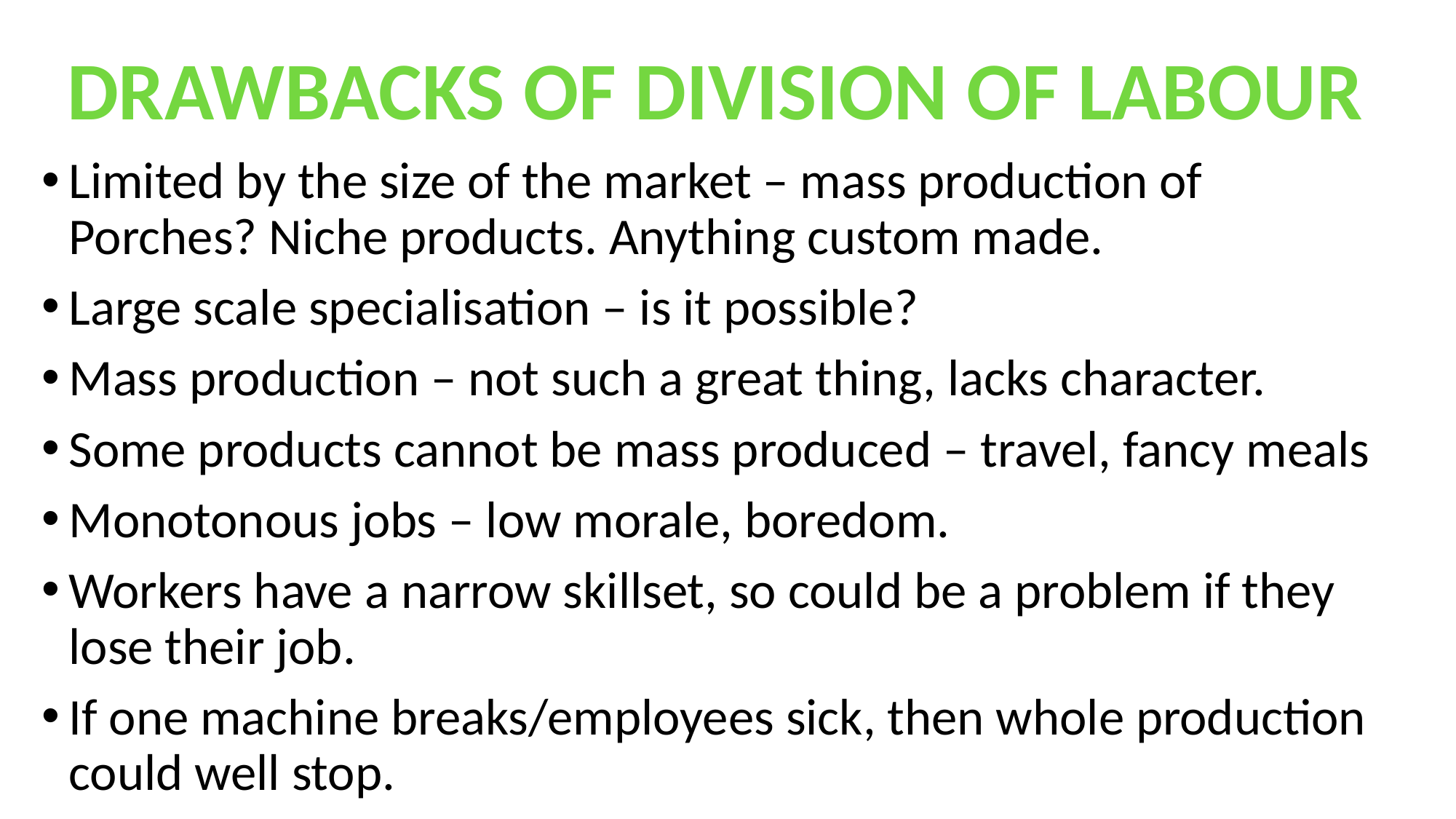

DRAWBACKS OF DIVISION OF LABOUR
Limited by the size of the market – mass production of Porches? Niche products. Anything custom made.
Large scale specialisation – is it possible?
Mass production – not such a great thing, lacks character.
Some products cannot be mass produced – travel, fancy meals
Monotonous jobs – low morale, boredom.
Workers have a narrow skillset, so could be a problem if they lose their job.
If one machine breaks/employees sick, then whole production could well stop.